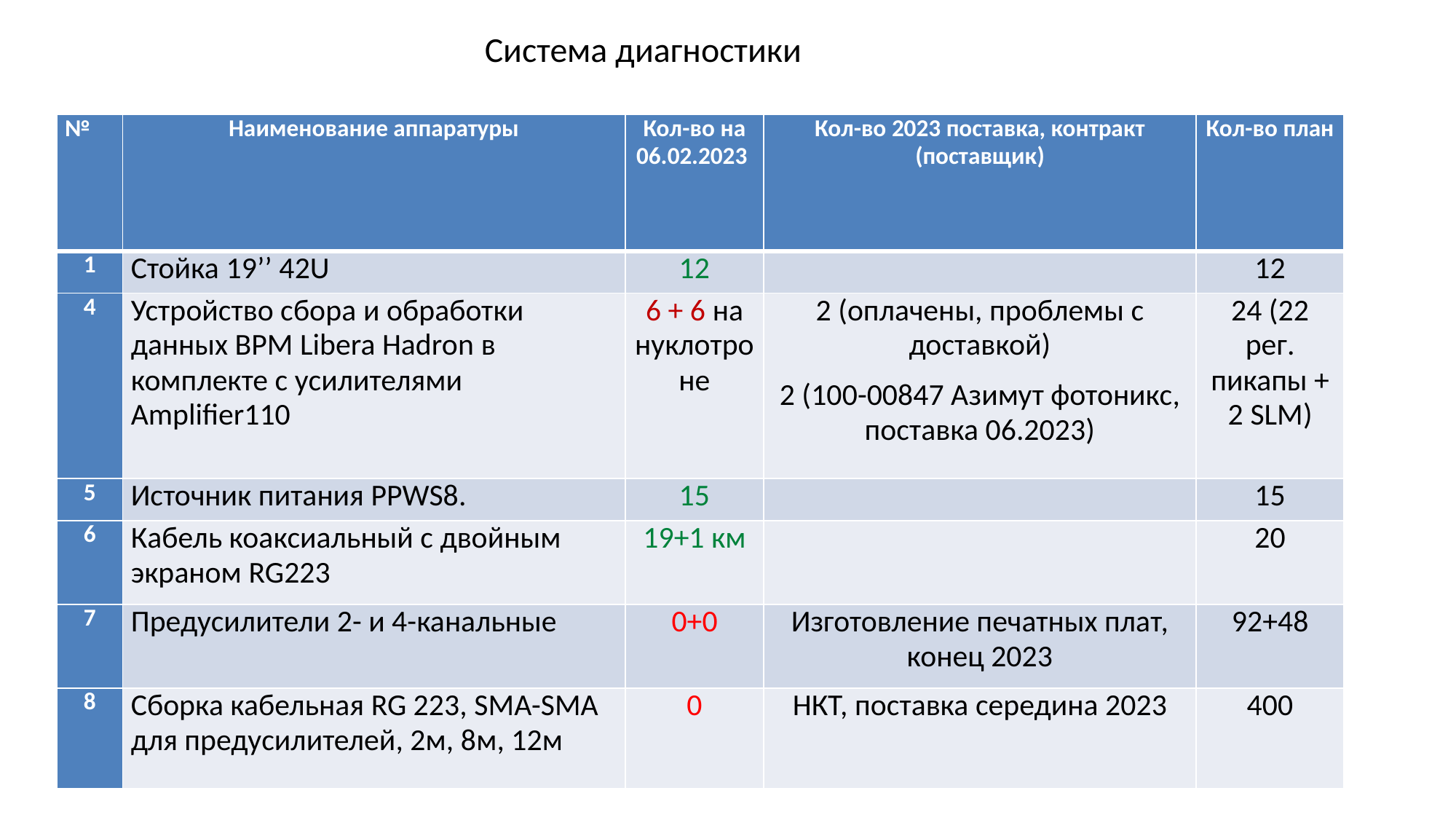

Система диагностики
| № | Наименование аппаратуры | Кол-во на 06.02.2023 | Кол-во 2023 поставка, контракт (поставщик) | Кол-во план |
| --- | --- | --- | --- | --- |
| 1 | Стойка 19’’ 42U | 12 |  | 12 |
| 4 | Устройство сбора и обработки данных BPM Libera Hadron в комплекте с усилителями Amplifier110 | 6 + 6 на нуклотроне | 2 (оплачены, проблемы с доставкой) 2 (100-00847 Азимут фотоникс, поставка 06.2023) | 24 (22 рег. пикапы + 2 SLM) |
| 5 | Источник питания PPWS8. | 15 |  | 15 |
| 6 | Кабель коаксиальный с двойным экраном RG223 | 19+1 км |  | 20 |
| 7 | Предусилители 2- и 4-канальные | 0+0 | Изготовление печатных плат, конец 2023 | 92+48 |
| 8 | Сборка кабельная RG 223, SMA-SMA для предусилителей, 2м, 8м, 12м | 0 | НКТ, поставка середина 2023 | 400 |